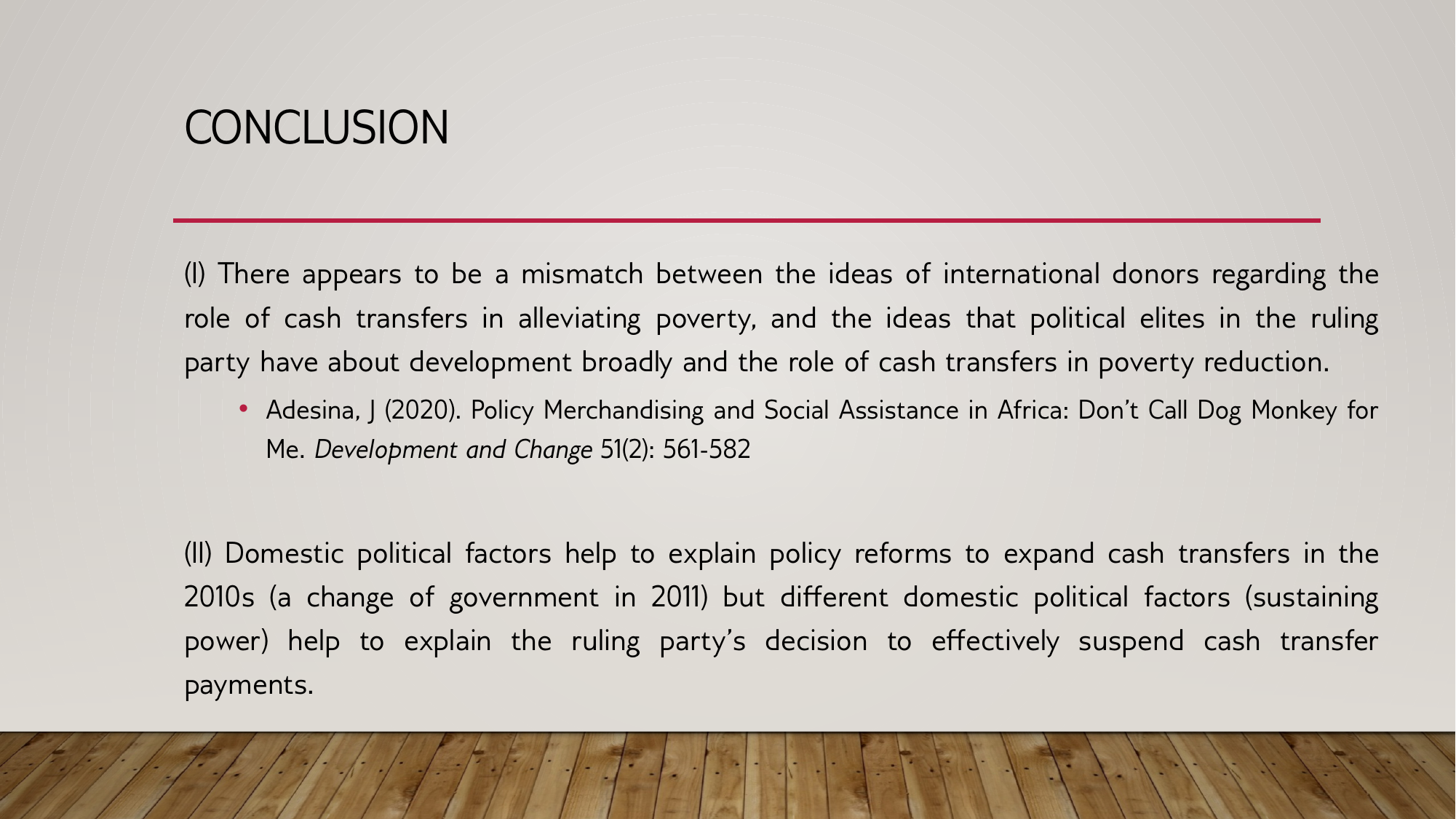

# conclusion
(I) There appears to be a mismatch between the ideas of international donors regarding the role of cash transfers in alleviating poverty, and the ideas that political elites in the ruling party have about development broadly and the role of cash transfers in poverty reduction.
Adesina, J (2020). Policy Merchandising and Social Assistance in Africa: Don’t Call Dog Monkey for Me. Development and Change 51(2): 561-582

(II) Domestic political factors help to explain policy reforms to expand cash transfers in the 2010s (a change of government in 2011) but different domestic political factors (sustaining power) help to explain the ruling party’s decision to effectively suspend cash transfer payments.